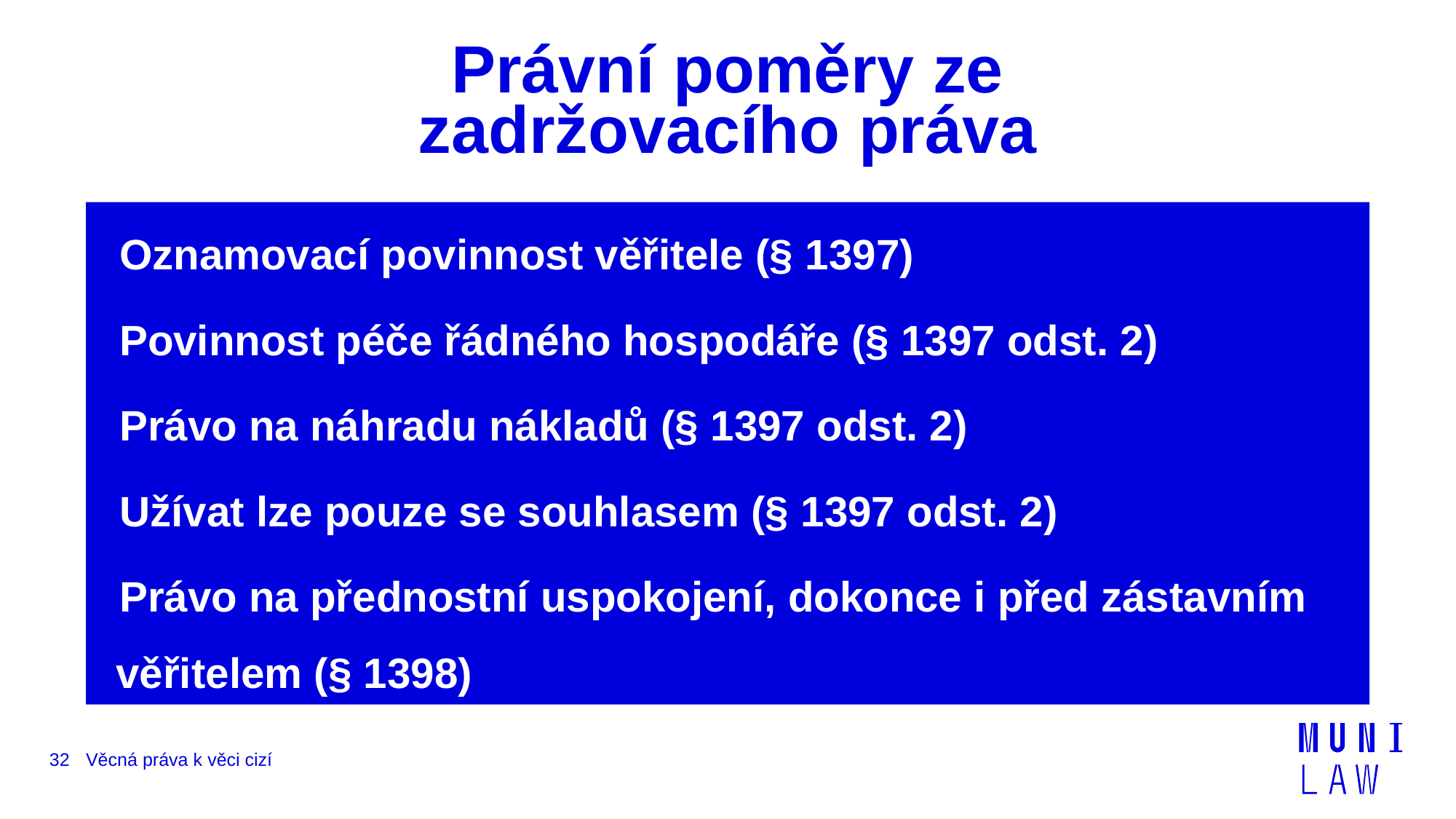

# Právní poměry ze zadržovacího práva
Oznamovací povinnost věřitele (§ 1397)
Povinnost péče řádného hospodáře (§ 1397 odst. 2)
Právo na náhradu nákladů (§ 1397 odst. 2)
Užívat lze pouze se souhlasem (§ 1397 odst. 2)
Právo na přednostní uspokojení, dokonce i před zástavním věřitelem (§ 1398)

32
Věcná práva k věci cizí